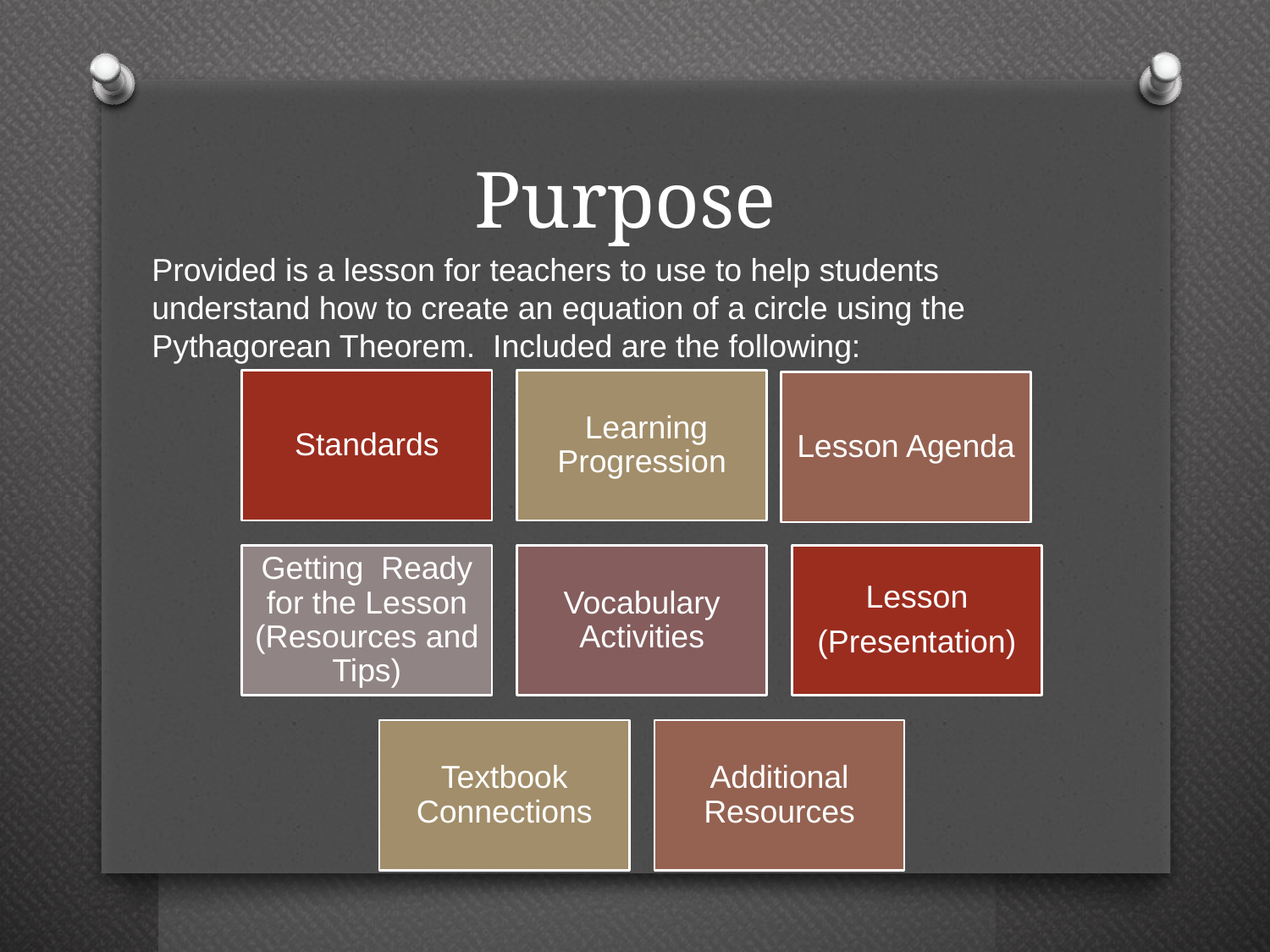

# Purpose
Provided is a lesson for teachers to use to help students understand how to create an equation of a circle using the Pythagorean Theorem.  Included are the following:
Standards
 Learning Progression
Lesson Agenda
Getting  Ready for the Lesson (Resources and Tips)
Vocabulary Activities
Lesson
(Presentation)
Textbook Connections
Additional Resources